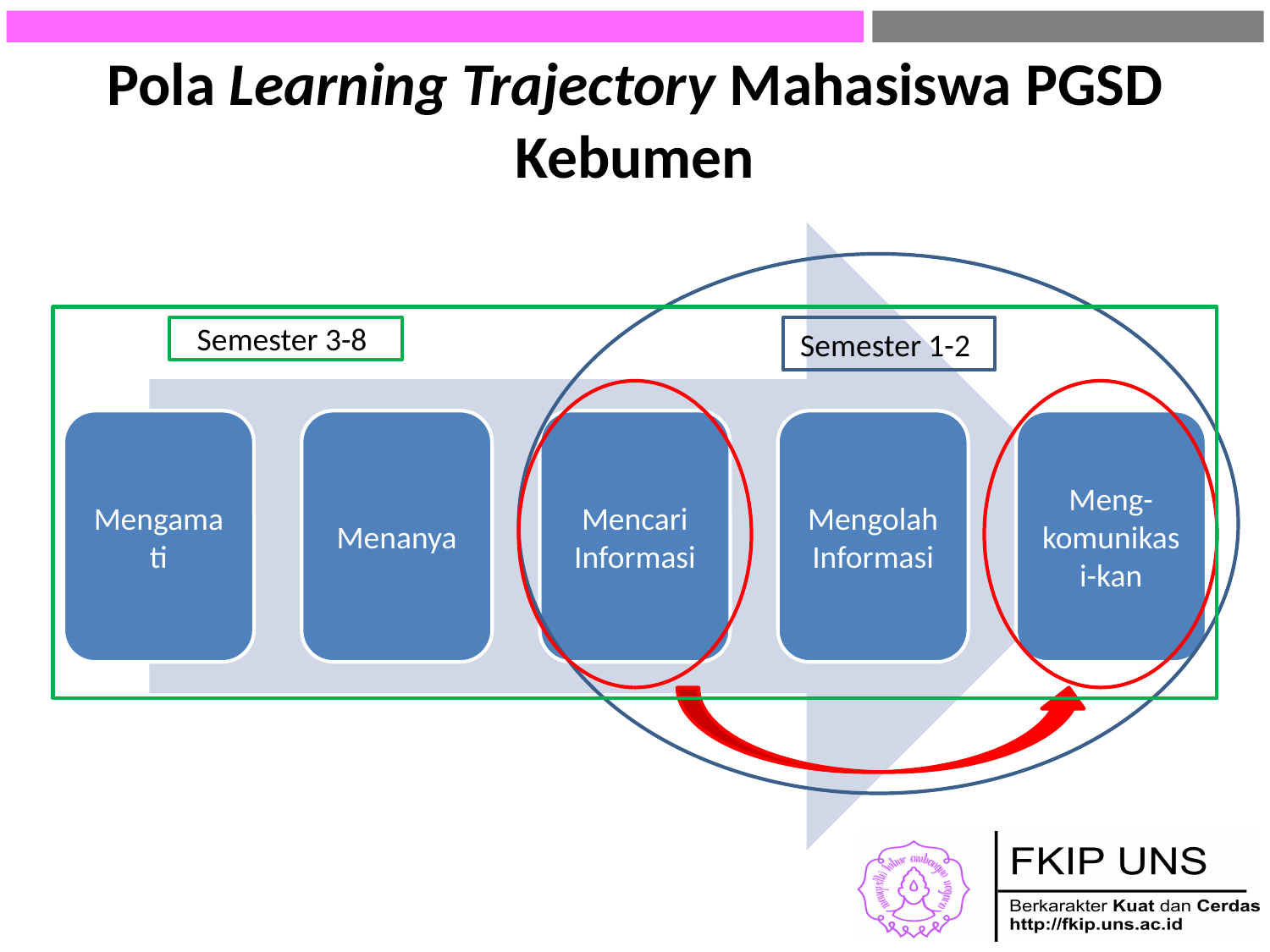

# Pola Learning Trajectory Mahasiswa PGSD Kebumen
Mengamati
Menanya
Mencari Informasi
Mengolah Informasi
Meng-komunikasi-kan

Semester 3-8
Semester 1-2